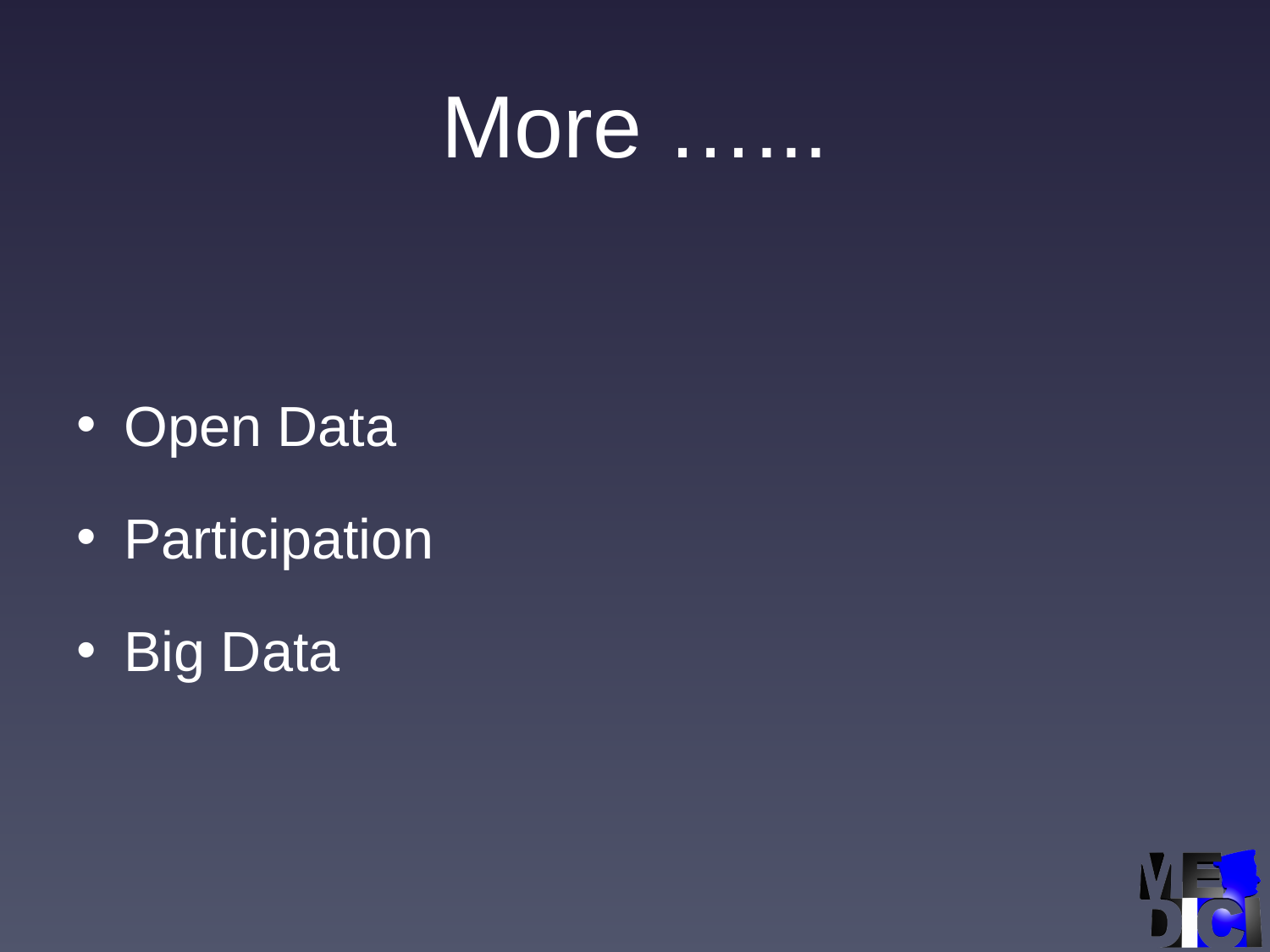

# More …...

Open Data
Participation
Big Data